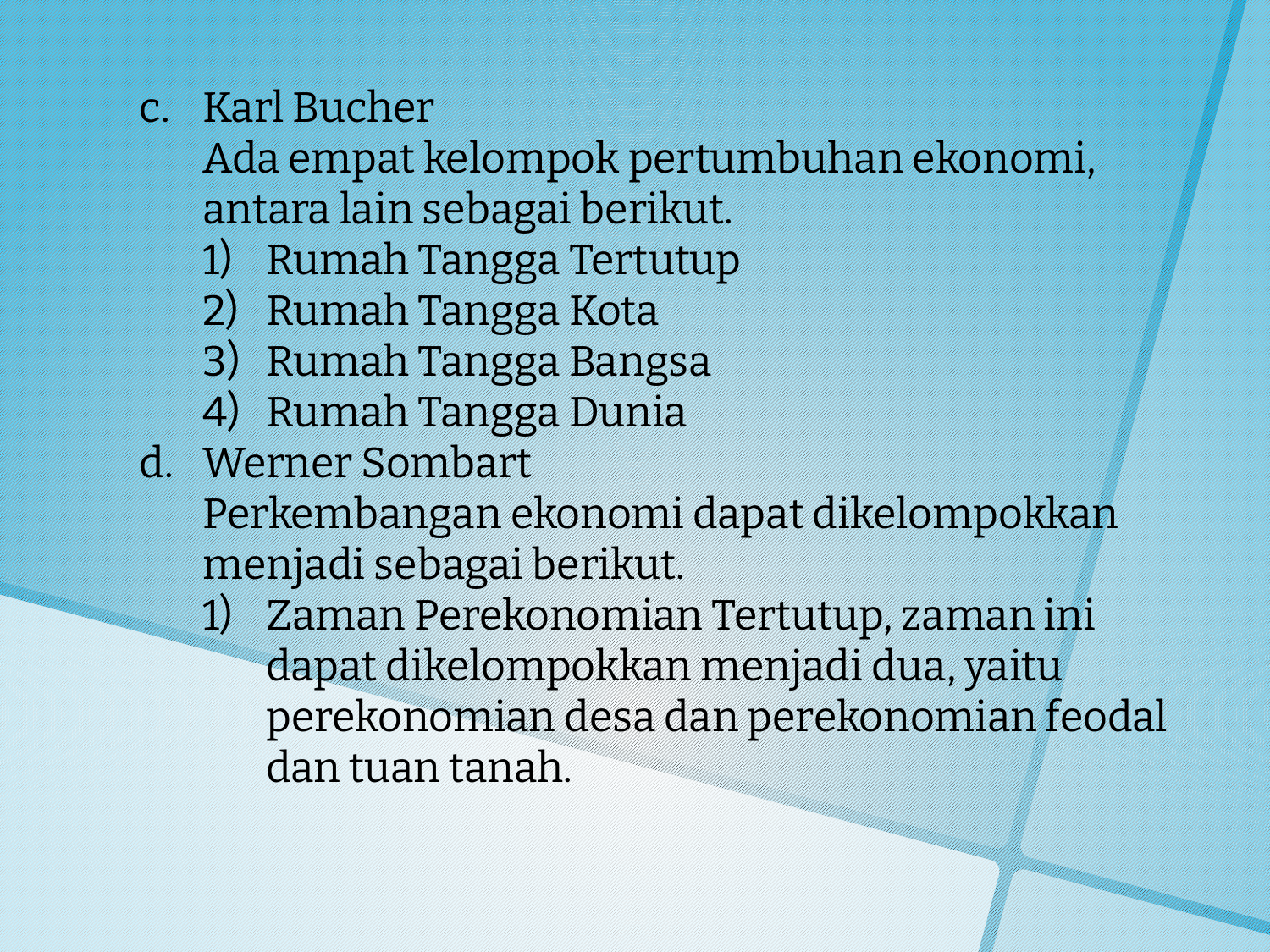

Karl Bucher
Ada empat kelompok pertumbuhan ekonomi, antara lain sebagai berikut.
Rumah Tangga Tertutup
Rumah Tangga Kota
Rumah Tangga Bangsa
Rumah Tangga Dunia
Werner Sombart
Perkembangan ekonomi dapat dikelompokkan menjadi sebagai berikut.
Zaman Perekonomian Tertutup, zaman ini dapat dikelompokkan menjadi dua, yaitu perekonomian desa dan perekonomian feodal dan tuan tanah.